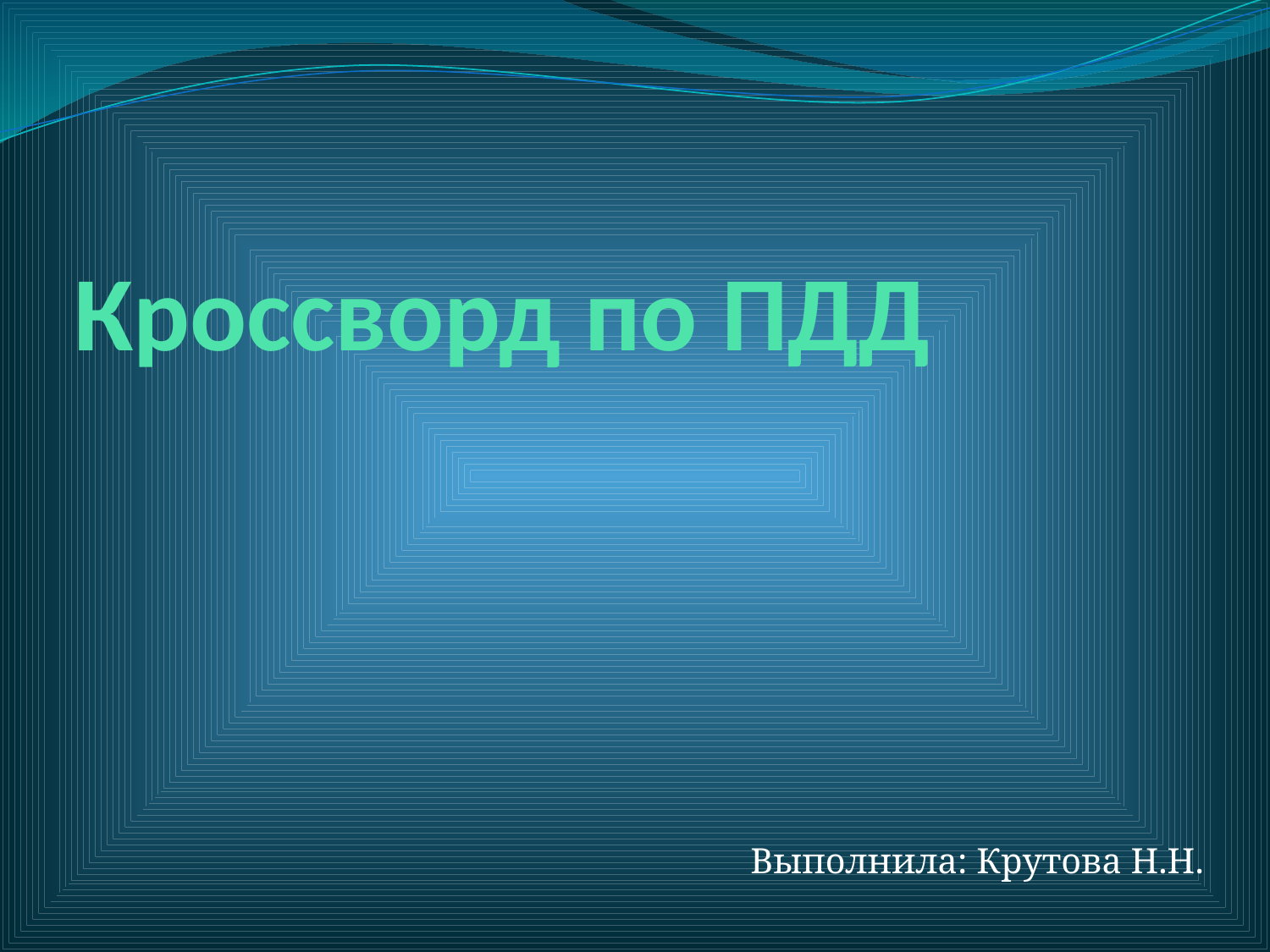

# Кроссворд по ПДД
Выполнила: Крутова Н.Н.